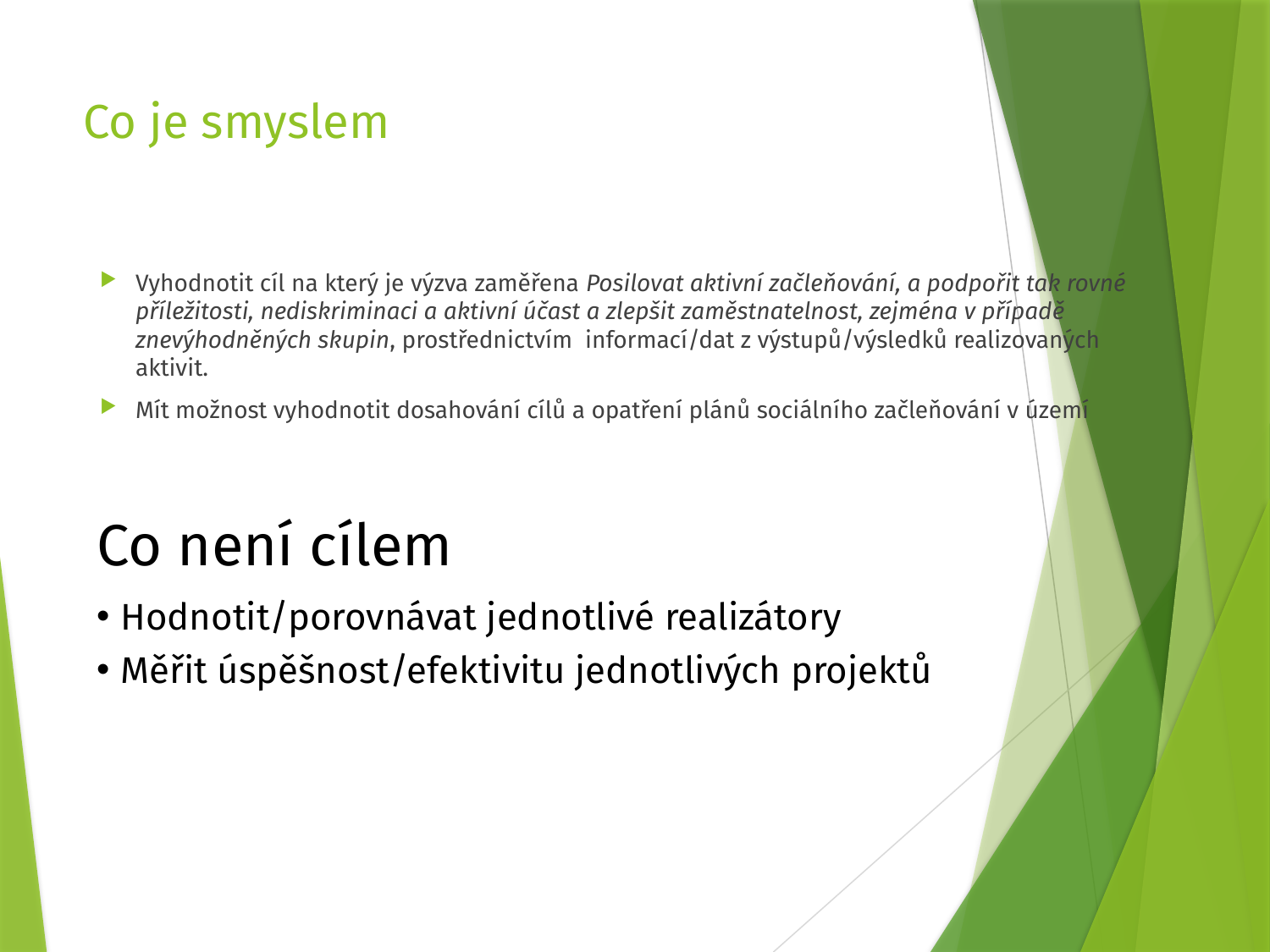

# Co je smyslem
Vyhodnotit cíl na který je výzva zaměřena Posilovat aktivní začleňování, a podpořit tak rovné příležitosti, nediskriminaci a aktivní účast a zlepšit zaměstnatelnost, zejména v případě znevýhodněných skupin, prostřednictvím  informací/dat z výstupů/výsledků realizovaných aktivit.
Mít možnost vyhodnotit dosahování cílů a opatření plánů sociálního začleňování v území

Co není cílem
Hodnotit/porovnávat jednotlivé realizátory
Měřit úspěšnost/efektivitu jednotlivých projektů